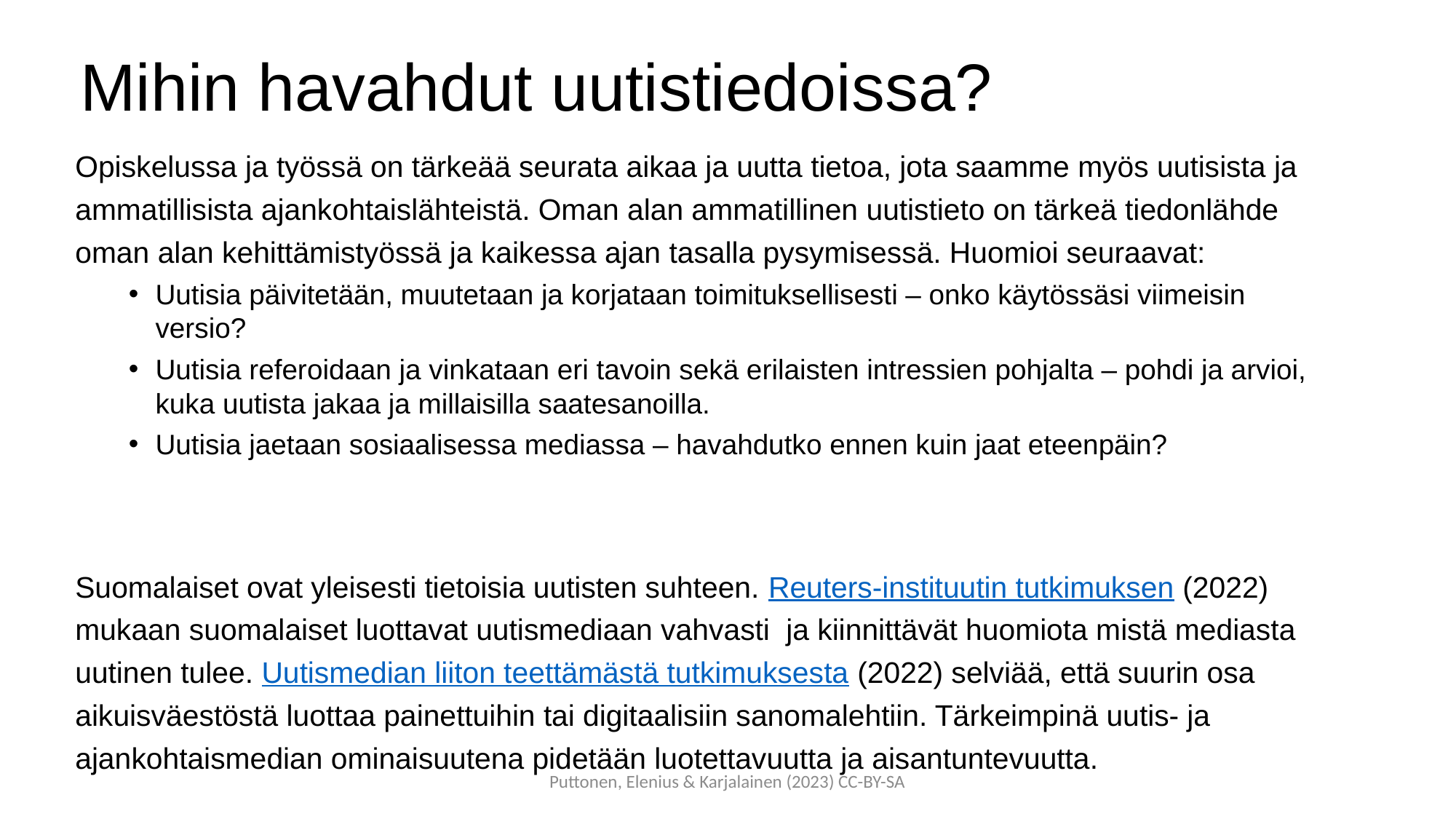

# Mihin havahdut uutistiedoissa?
Opiskelussa ja työssä on tärkeää seurata aikaa ja uutta tietoa, jota saamme myös uutisista ja ammatillisista ajankohtaislähteistä. Oman alan ammatillinen uutistieto on tärkeä tiedonlähde oman alan kehittämistyössä ja kaikessa ajan tasalla pysymisessä. Huomioi seuraavat:
Uutisia päivitetään, muutetaan ja korjataan toimituksellisesti – onko käytössäsi viimeisin versio?
Uutisia referoidaan ja vinkataan eri tavoin sekä erilaisten intressien pohjalta – pohdi ja arvioi, kuka uutista jakaa ja millaisilla saatesanoilla.
Uutisia jaetaan sosiaalisessa mediassa – havahdutko ennen kuin jaat eteenpäin?
Suomalaiset ovat yleisesti tietoisia uutisten suhteen. Reuters-instituutin tutkimuksen (2022) mukaan suomalaiset luottavat uutismediaan vahvasti  ja kiinnittävät huomiota mistä mediasta uutinen tulee. Uutismedian liiton teettämästä tutkimuksesta (2022) selviää, että suurin osa aikuisväestöstä luottaa painettuihin tai digitaalisiin sanomalehtiin. Tärkeimpinä uutis- ja ajankohtaismedian ominaisuutena pidetään luotettavuutta ja aisantuntevuutta.

Puttonen, Elenius & Karjalainen (2023) CC-BY-SA